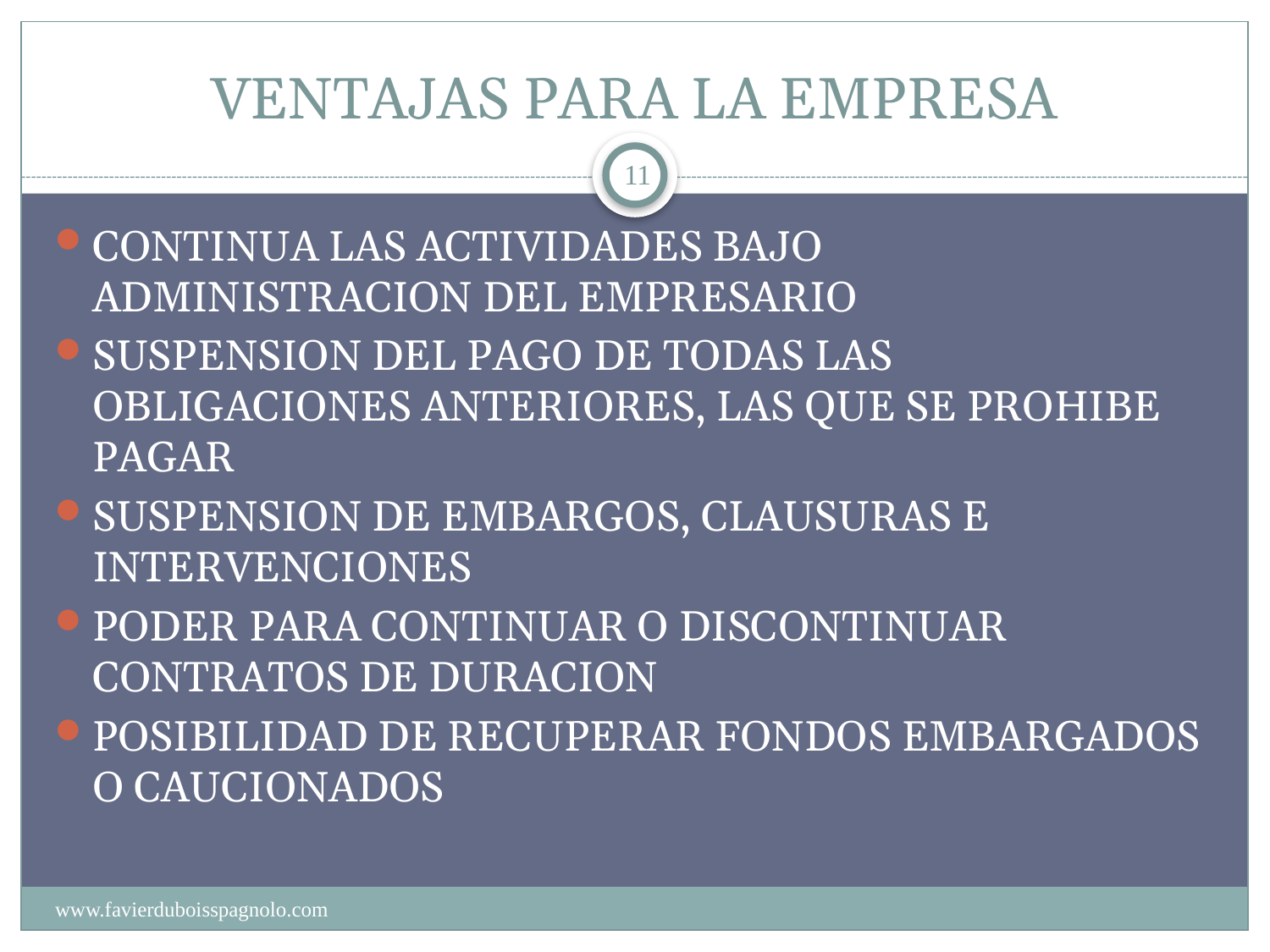

# VENTAJAS PARA LA EMPRESA
11
CONTINUA LAS ACTIVIDADES BAJO ADMINISTRACION DEL EMPRESARIO
SUSPENSION DEL PAGO DE TODAS LAS OBLIGACIONES ANTERIORES, LAS QUE SE PROHIBE PAGAR
SUSPENSION DE EMBARGOS, CLAUSURAS E INTERVENCIONES
PODER PARA CONTINUAR O DISCONTINUAR CONTRATOS DE DURACION
POSIBILIDAD DE RECUPERAR FONDOS EMBARGADOS O CAUCIONADOS
www.favierduboisspagnolo.com